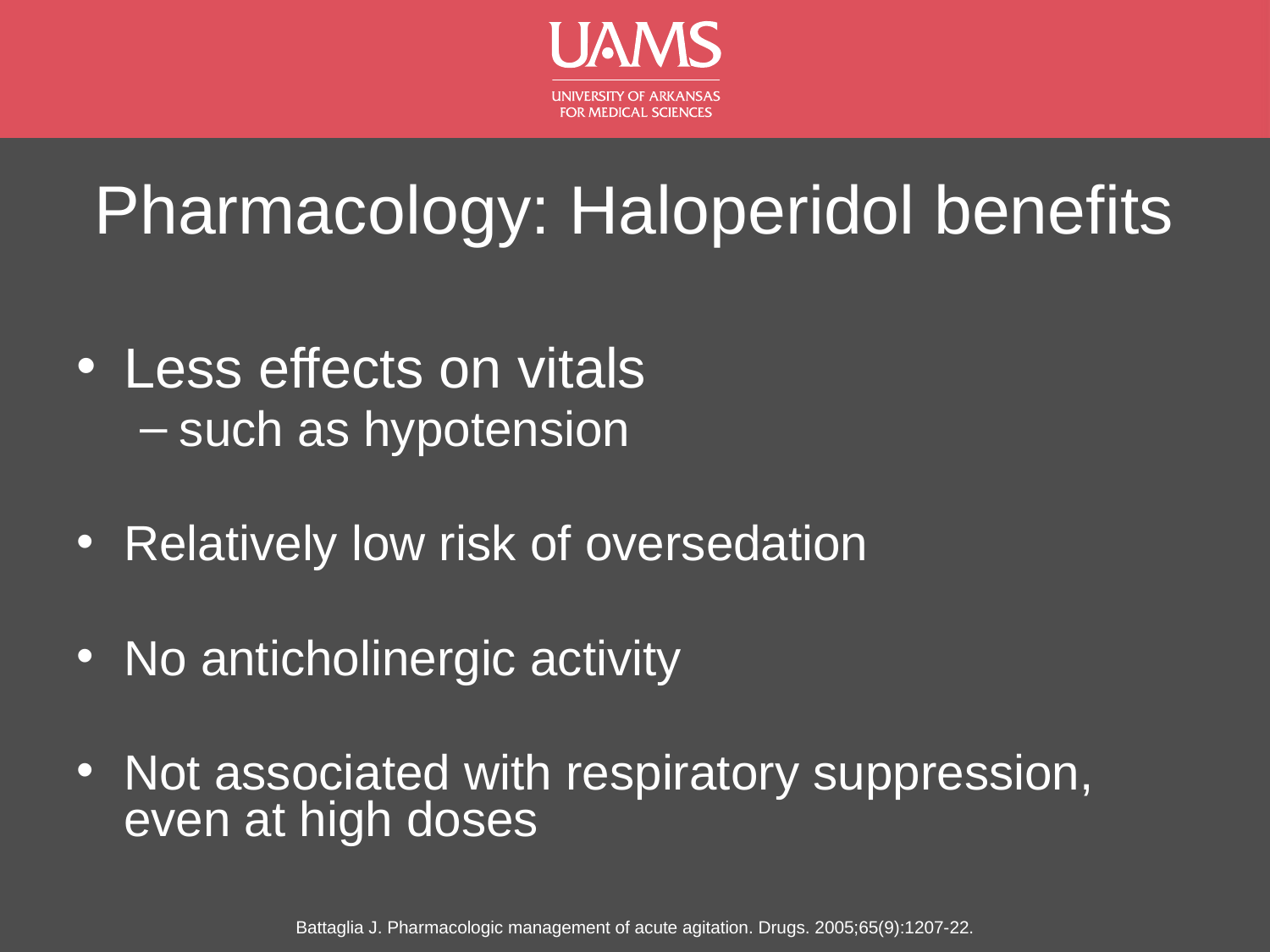

# Pharmacology: Haloperidol benefits
Less effects on vitals
such as hypotension

Relatively low risk of oversedation

No anticholinergic activity

Not associated with respiratory suppression, even at high doses

Battaglia J. Pharmacologic management of acute agitation. Drugs. 2005;65(9):1207-22.